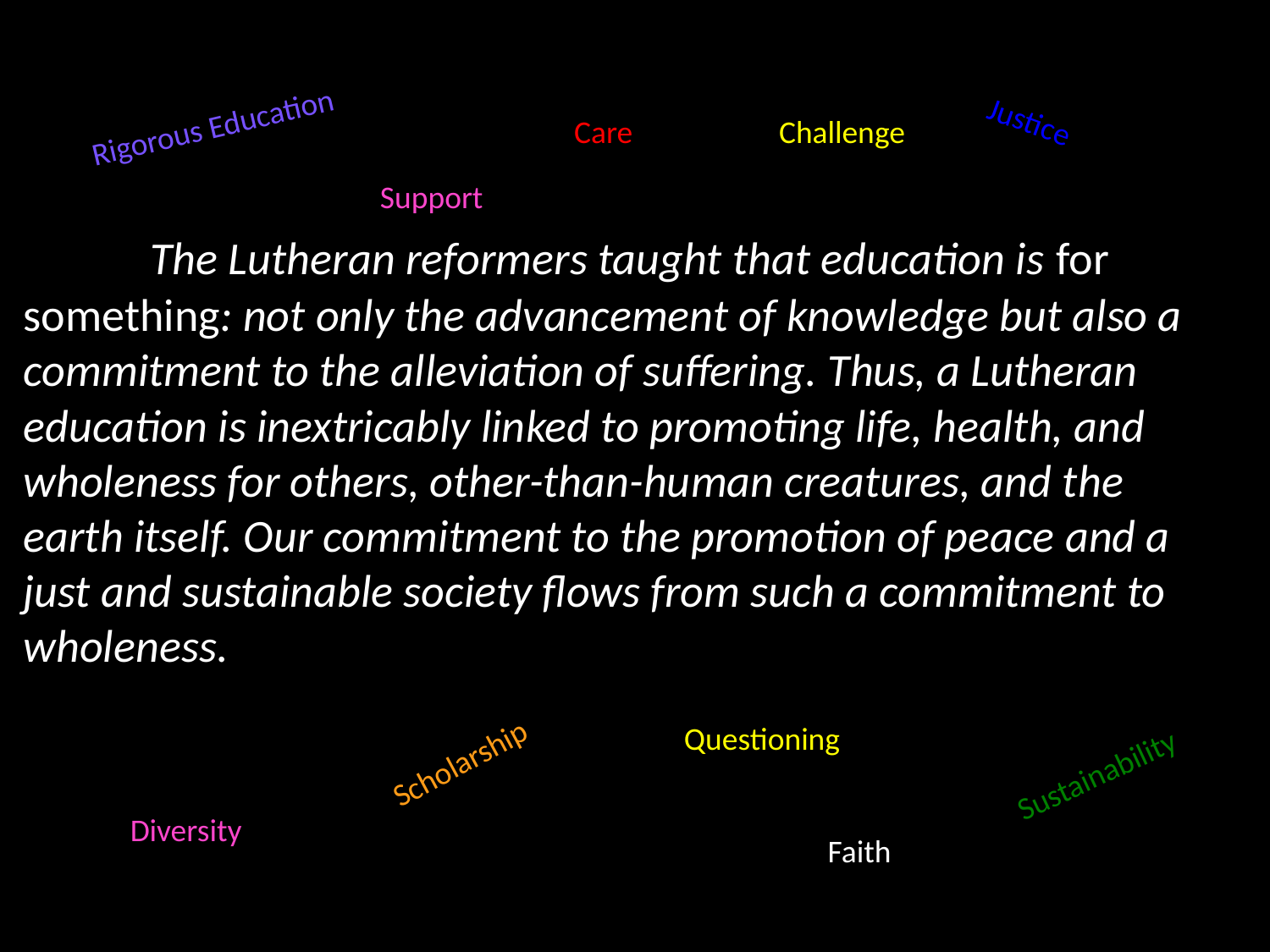

Justice
Rigorous Education
Care
Challenge
Support
	The Lutheran reformers taught that education is for something: not only the advancement of knowledge but also a commitment to the alleviation of suffering. Thus, a Lutheran education is inextricably linked to promoting life, health, and wholeness for others, other-than-human creatures, and the earth itself. Our commitment to the promotion of peace and a just and sustainable society flows from such a commitment to wholeness.
Questioning
Scholarship
Sustainability
Diversity
Faith